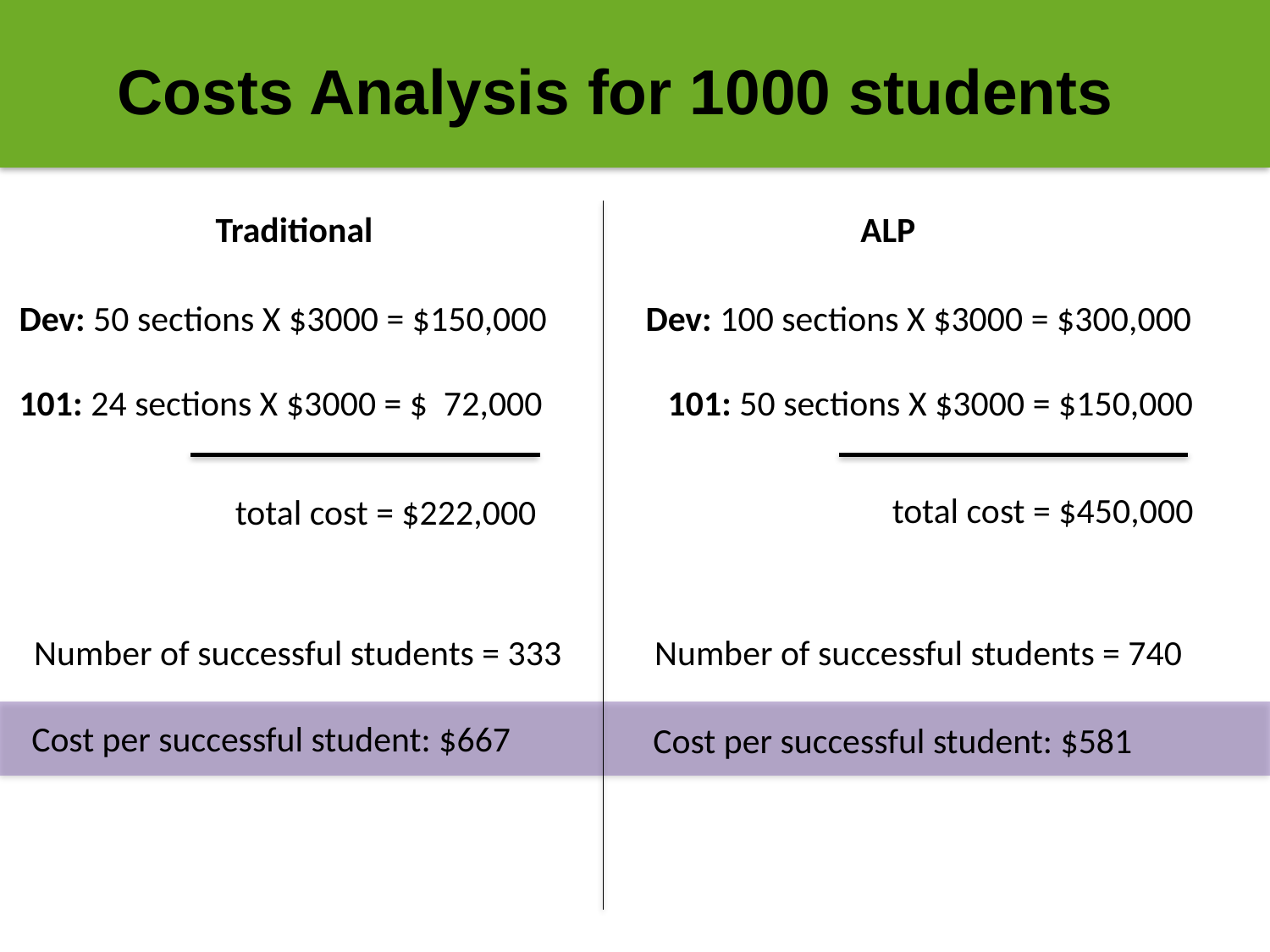

Costs Analysis for 1000 students

Traditional
ALP
Dev: 50 sections X $3000 = $150,000
Dev: 100 sections X $3000 = $300,000
101: 24 sections X $3000 = $  72,000
101: 50 sections X $3000 = $150,000
total cost = $222,000
total cost = $450,000
Number of successful students = 333
Number of successful students = 740

Cost per successful student: $667
Cost per successful student: $581